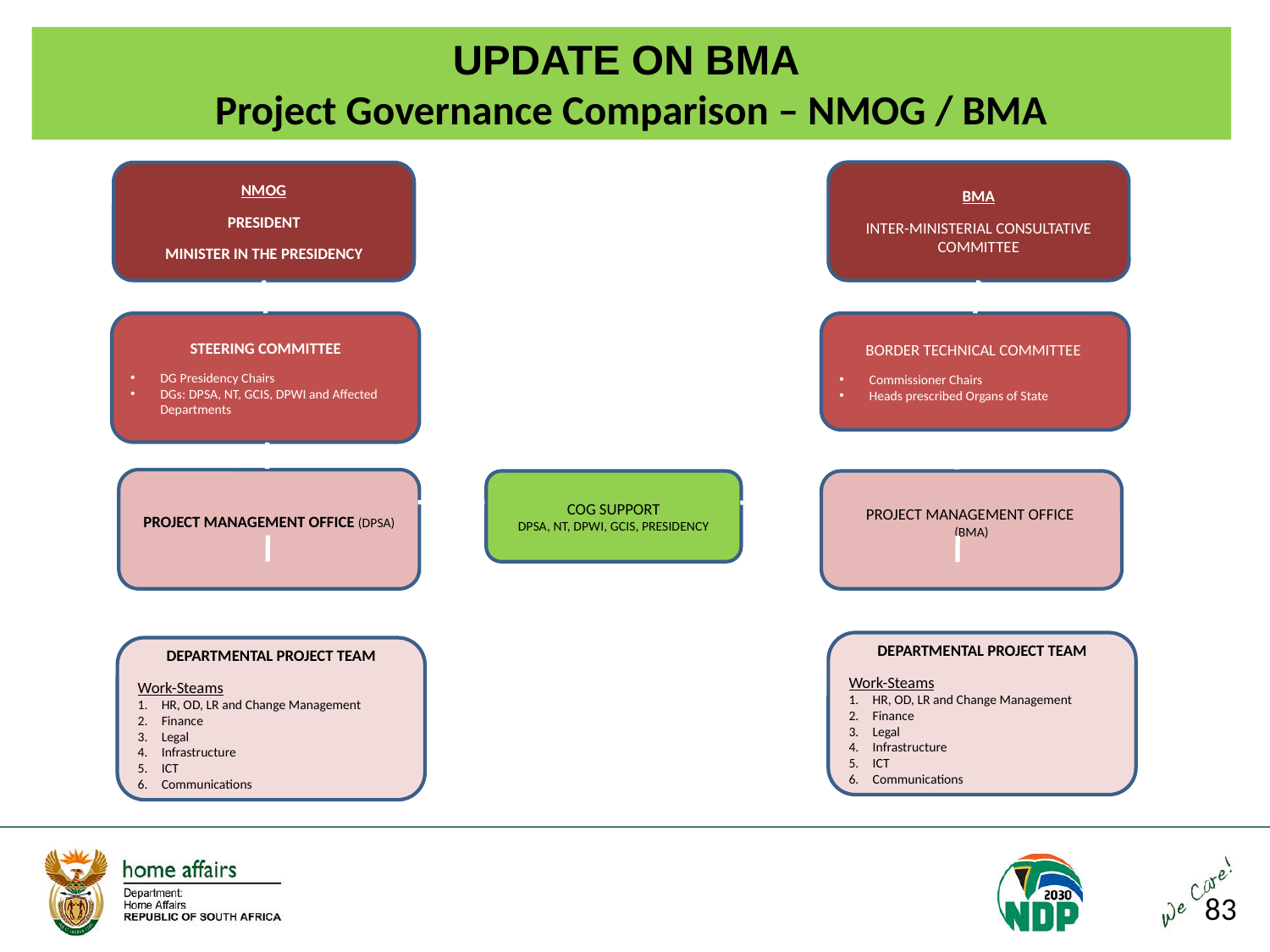

# UPDATE ON BMA Project Governance Comparison – NMOG / BMA
BMA

INTER-MINISTERIAL CONSULTATIVE
COMMITTEE
NMOG

PRESIDENT

MINISTER IN THE PRESIDENCY
STEERING COMMITTEE

DG Presidency Chairs
DGs: DPSA, NT, GCIS, DPWI and Affected Departments
BORDER TECHNICAL COMMITTEE

Commissioner Chairs
Heads prescribed Organs of State
PROJECT MANAGEMENT OFFICE (DPSA)

COG SUPPORT
DPSA, NT, DPWI, GCIS, PRESIDENCY
PROJECT MANAGEMENT OFFICE
(BMA)

DEPARTMENTAL PROJECT TEAM

Work-Steams
HR, OD, LR and Change Management
Finance
Legal
Infrastructure
ICT
Communications
DEPARTMENTAL PROJECT TEAM

Work-Steams
HR, OD, LR and Change Management
Finance
Legal
Infrastructure
ICT
Communications
83